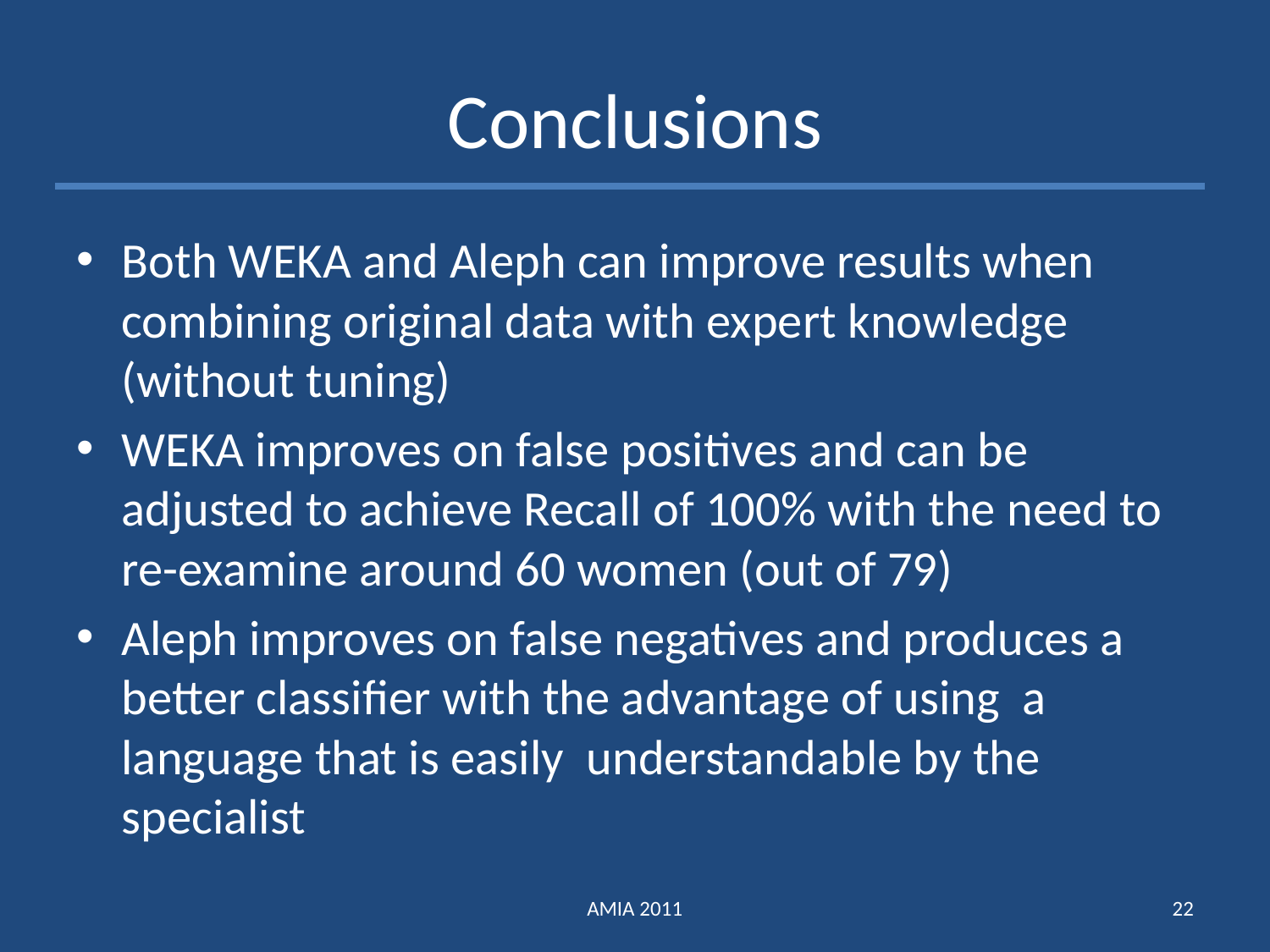

# Conclusions
Both WEKA and Aleph can improve results when combining original data with expert knowledge (without tuning)
WEKA improves on false positives and can be adjusted to achieve Recall of 100% with the need to re-examine around 60 women (out of 79)
Aleph improves on false negatives and produces a better classifier with the advantage of using  a language that is easily  understandable by the specialist
AMIA 2011
22